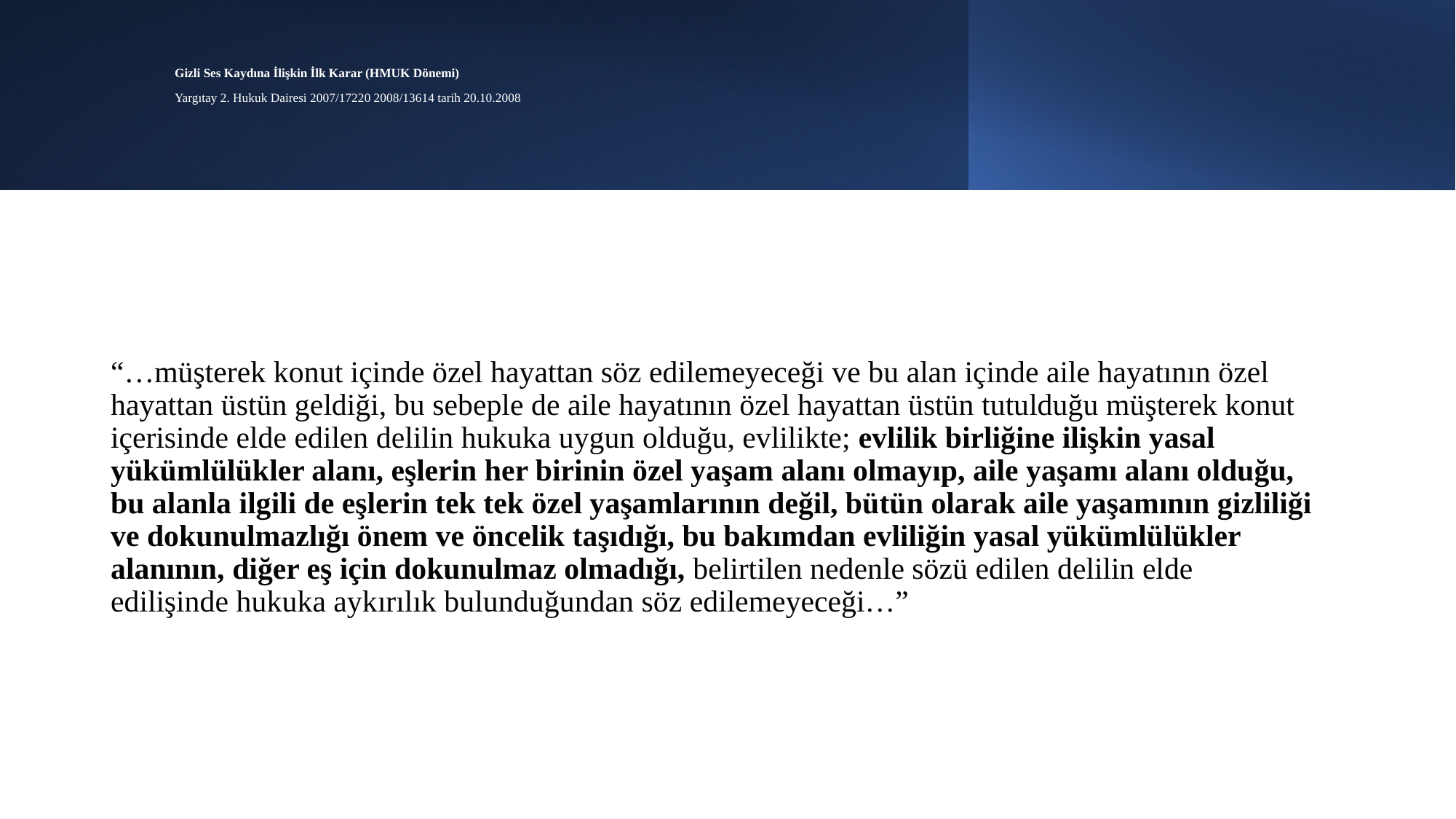

# Gizli Ses Kaydına İlişkin İlk Karar (HMUK Dönemi) Yargıtay 2. Hukuk Dairesi 2007/17220 2008/13614 tarih 20.10.2008
“…müşterek konut içinde özel hayattan söz edilemeyeceği ve bu alan içinde aile hayatının özel hayattan üstün geldiği, bu sebeple de aile hayatının özel hayattan üstün tutulduğu müşterek konut içerisinde elde edilen delilin hukuka uygun olduğu, evlilikte; evlilik birliğine ilişkin yasal yükümlülükler alanı, eşlerin her birinin özel yaşam alanı olmayıp, aile yaşamı alanı olduğu, bu alanla ilgili de eşlerin tek tek özel yaşamlarının değil, bütün olarak aile yaşamının gizliliği ve dokunulmazlığı önem ve öncelik taşıdığı, bu bakımdan evliliğin yasal yükümlülükler alanının, diğer eş için dokunulmaz olmadığı, belirtilen nedenle sözü edilen delilin elde edilişinde hukuka aykırılık bulunduğundan söz edilemeyeceği…”